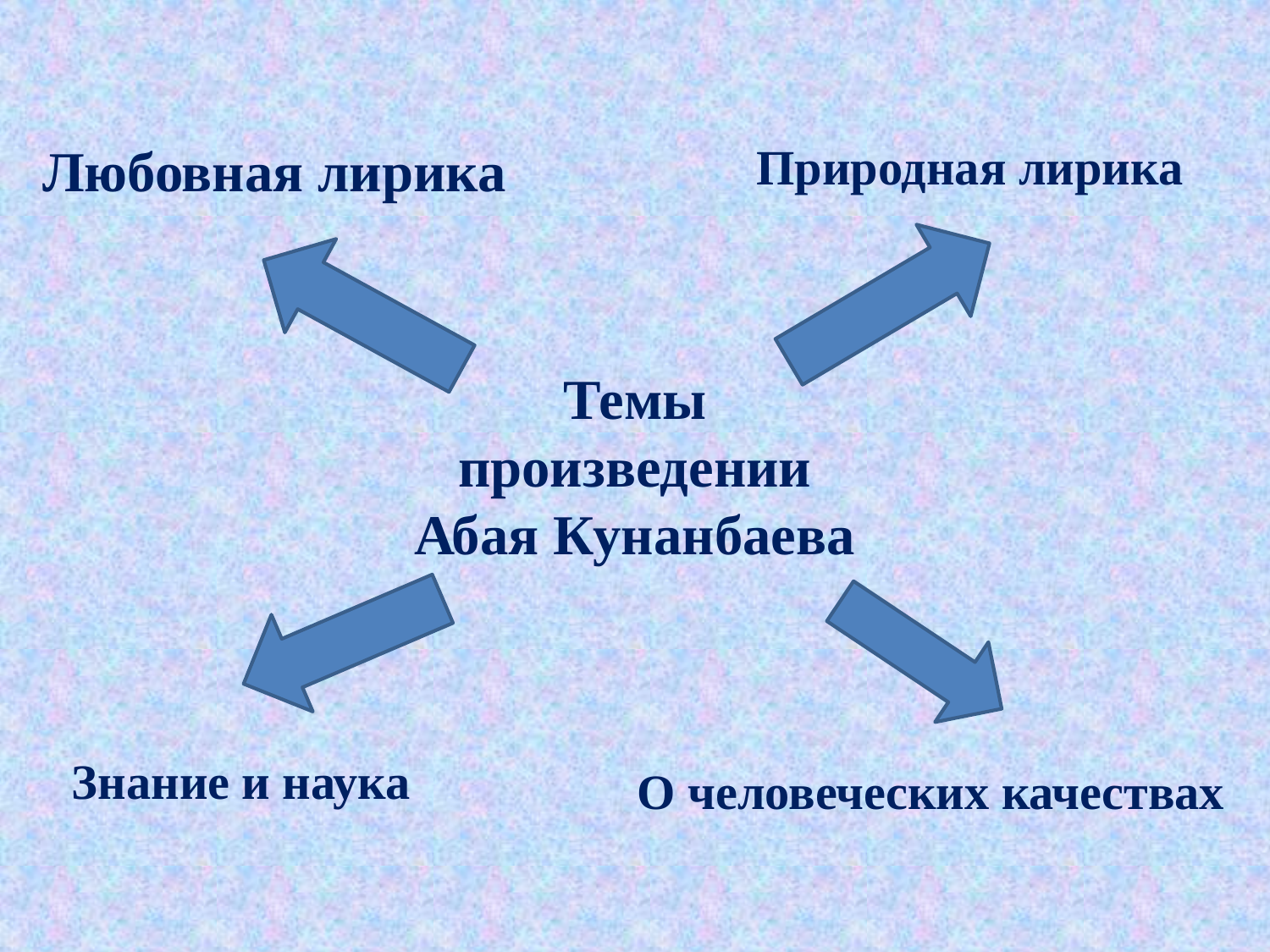

Любовная лирика
Природная лирика

Темы произведении Абая Кунанбаева

Знание и наука
О человеческих качествах